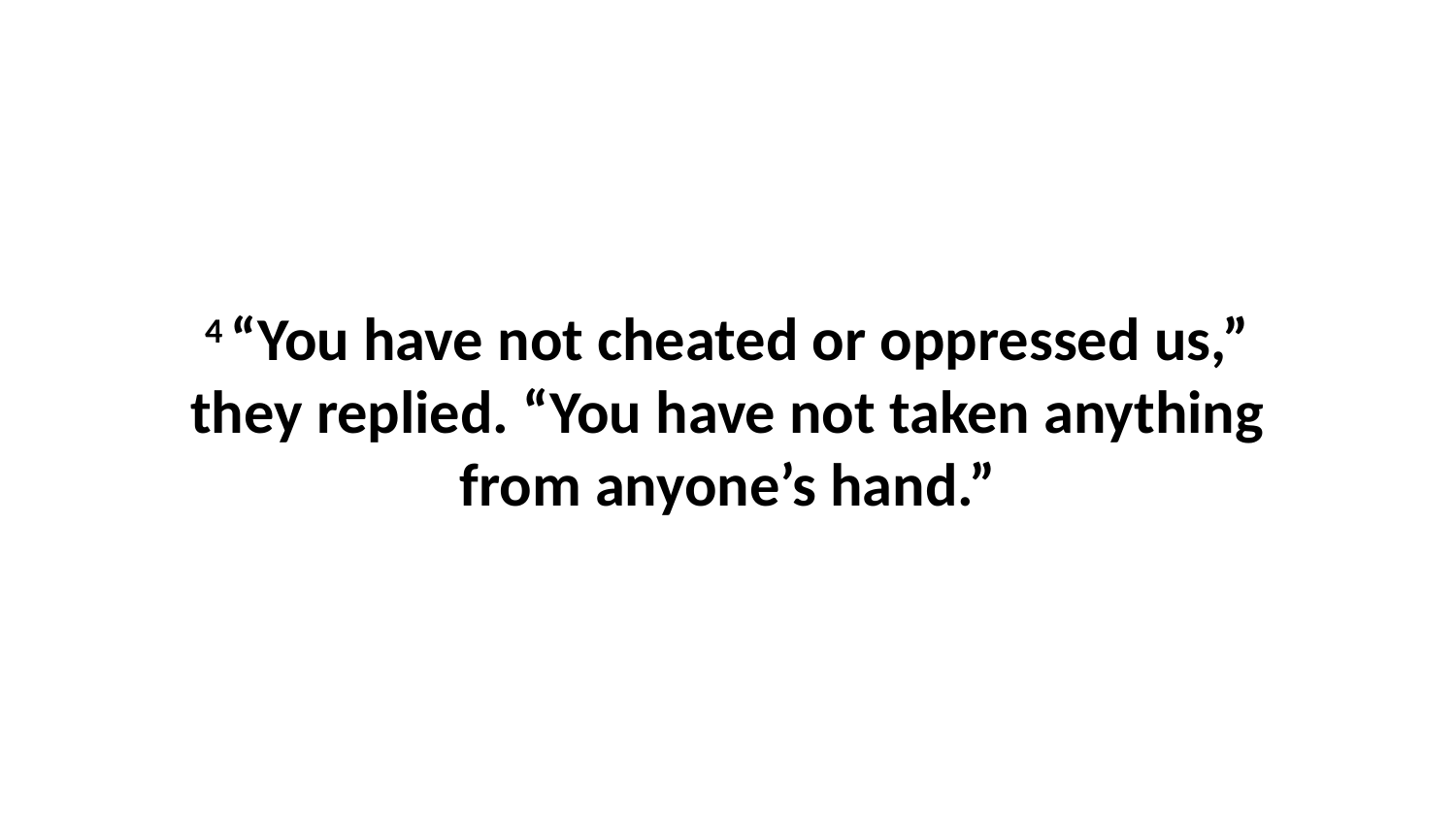

4 “You have not cheated or oppressed us,” they replied. “You have not taken anything from anyone’s hand.”